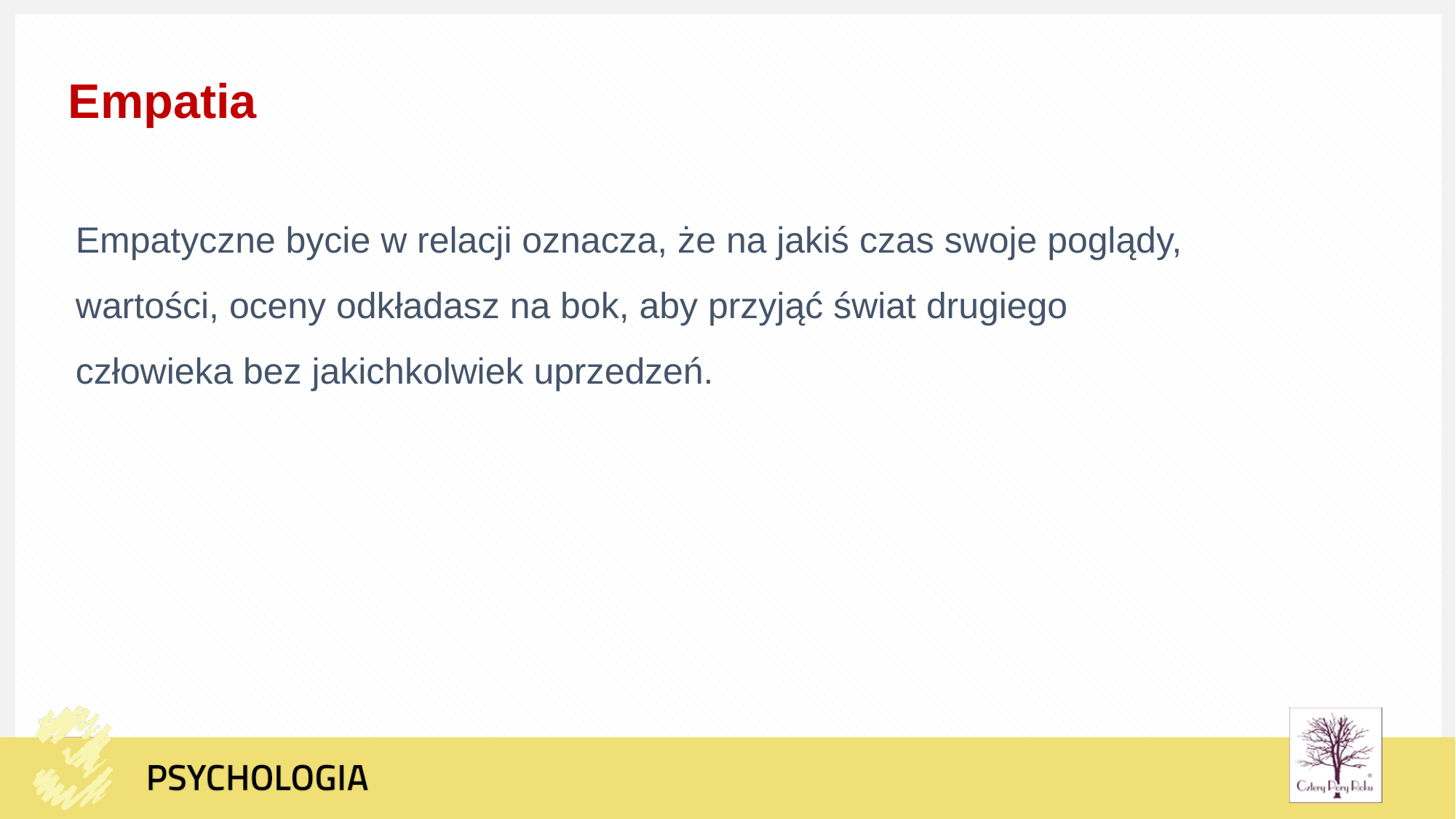

Empatia
Empatyczne bycie w relacji oznacza, że na jakiś czas swoje poglądy, wartości, oceny odkładasz na bok, aby przyjąć świat drugiego człowieka bez jakichkolwiek uprzedzeń.